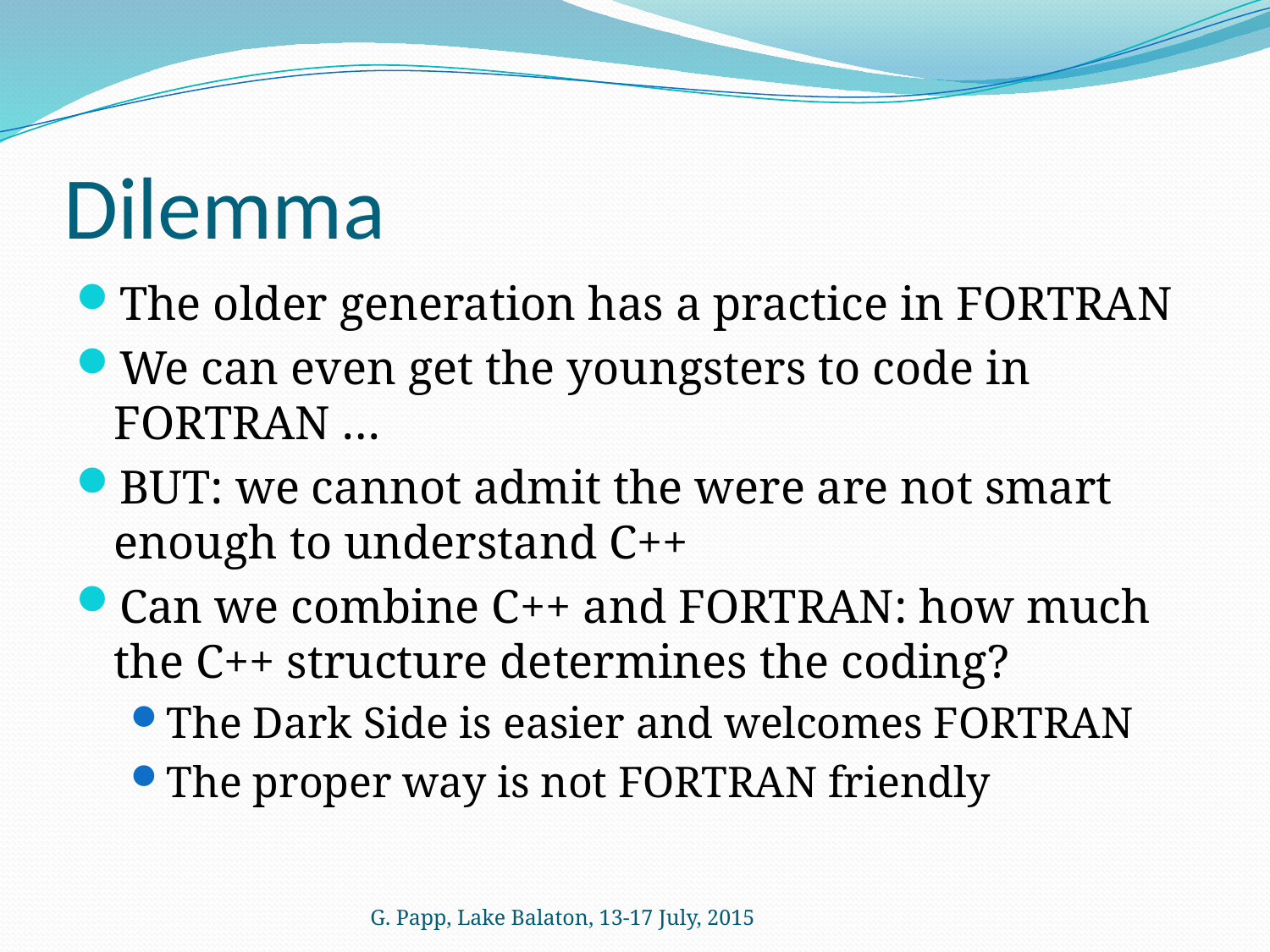

# Dilemma
The older generation has a practice in FORTRAN
We can even get the youngsters to code in FORTRAN …
BUT: we cannot admit the were are not smart enough to understand C++
Can we combine C++ and FORTRAN: how much the C++ structure determines the coding?
The Dark Side is easier and welcomes FORTRAN
The proper way is not FORTRAN friendly
G. Papp, Lake Balaton, 13-17 July, 2015